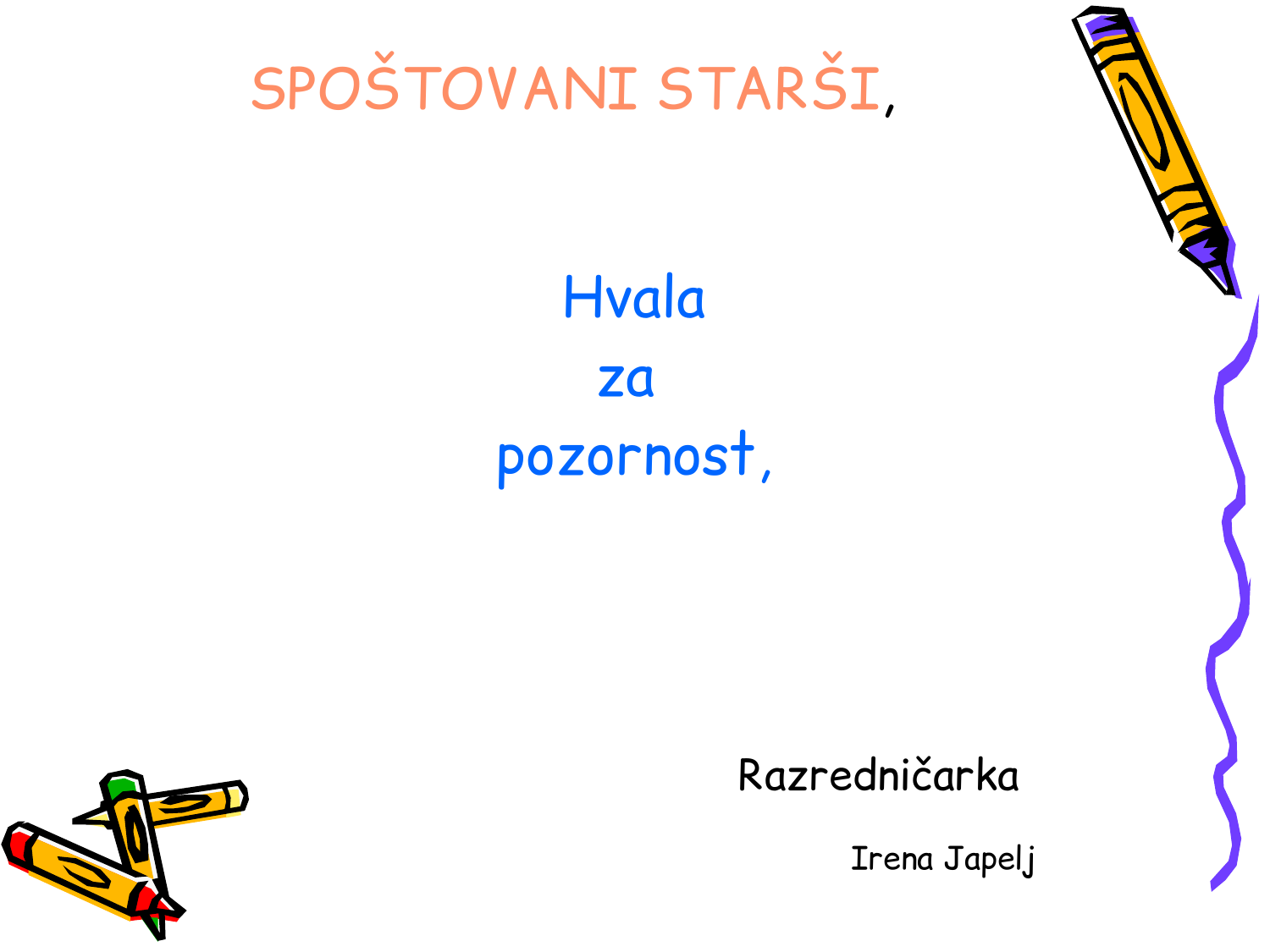

# SPOŠTOVANI STARŠI,
Hvala
za
pozornost,

Razredničarka
                                Irena Japelj